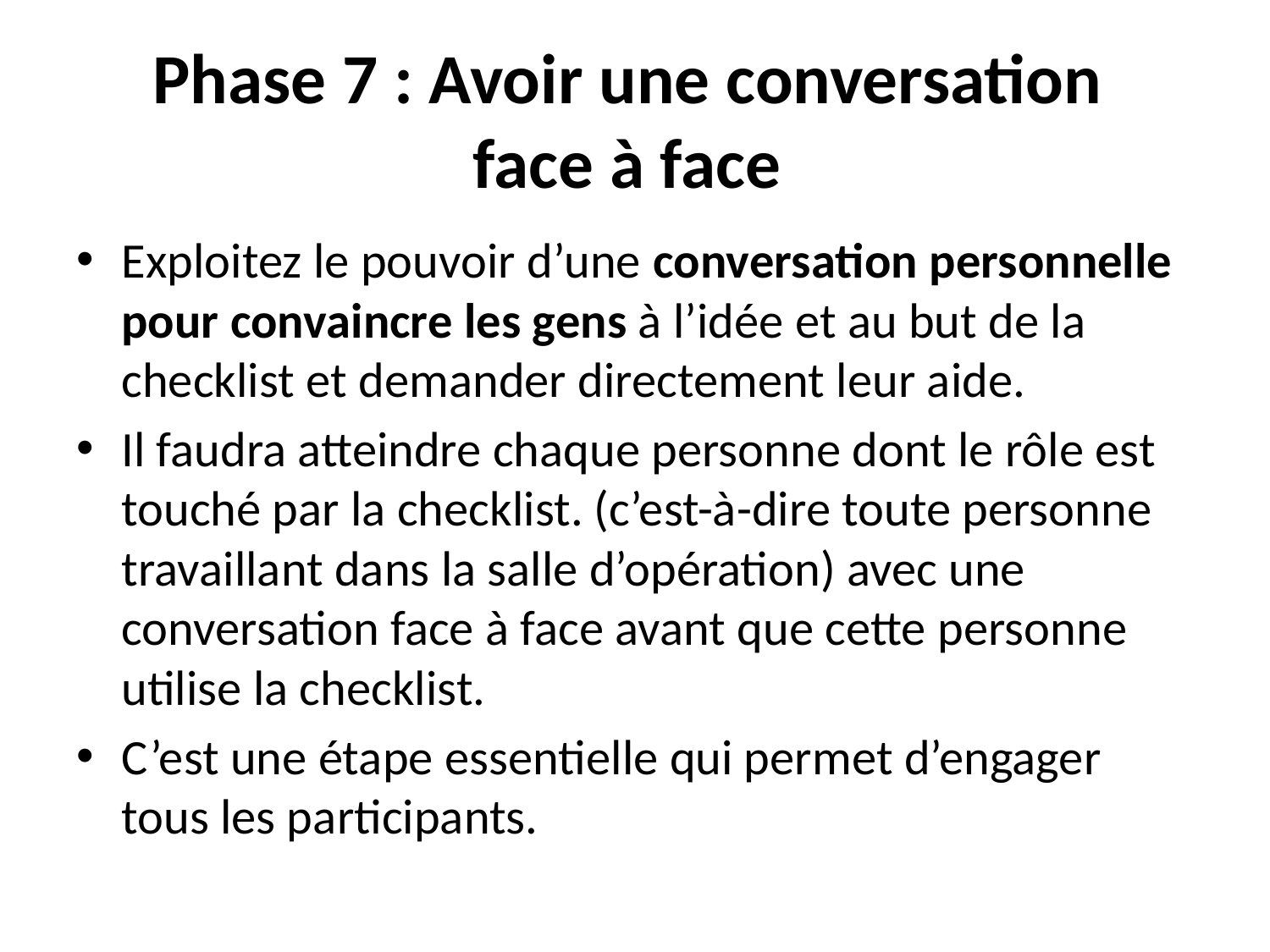

# Phase 7 : Avoir une conversation face à face
Exploitez le pouvoir d’une conversation personnelle pour convaincre les gens à l’idée et au but de la checklist et demander directement leur aide.
Il faudra atteindre chaque personne dont le rôle est touché par la checklist. (c’est-à-dire toute personne travaillant dans la salle d’opération) avec une conversation face à face avant que cette personne utilise la checklist.
C’est une étape essentielle qui permet d’engager tous les participants.